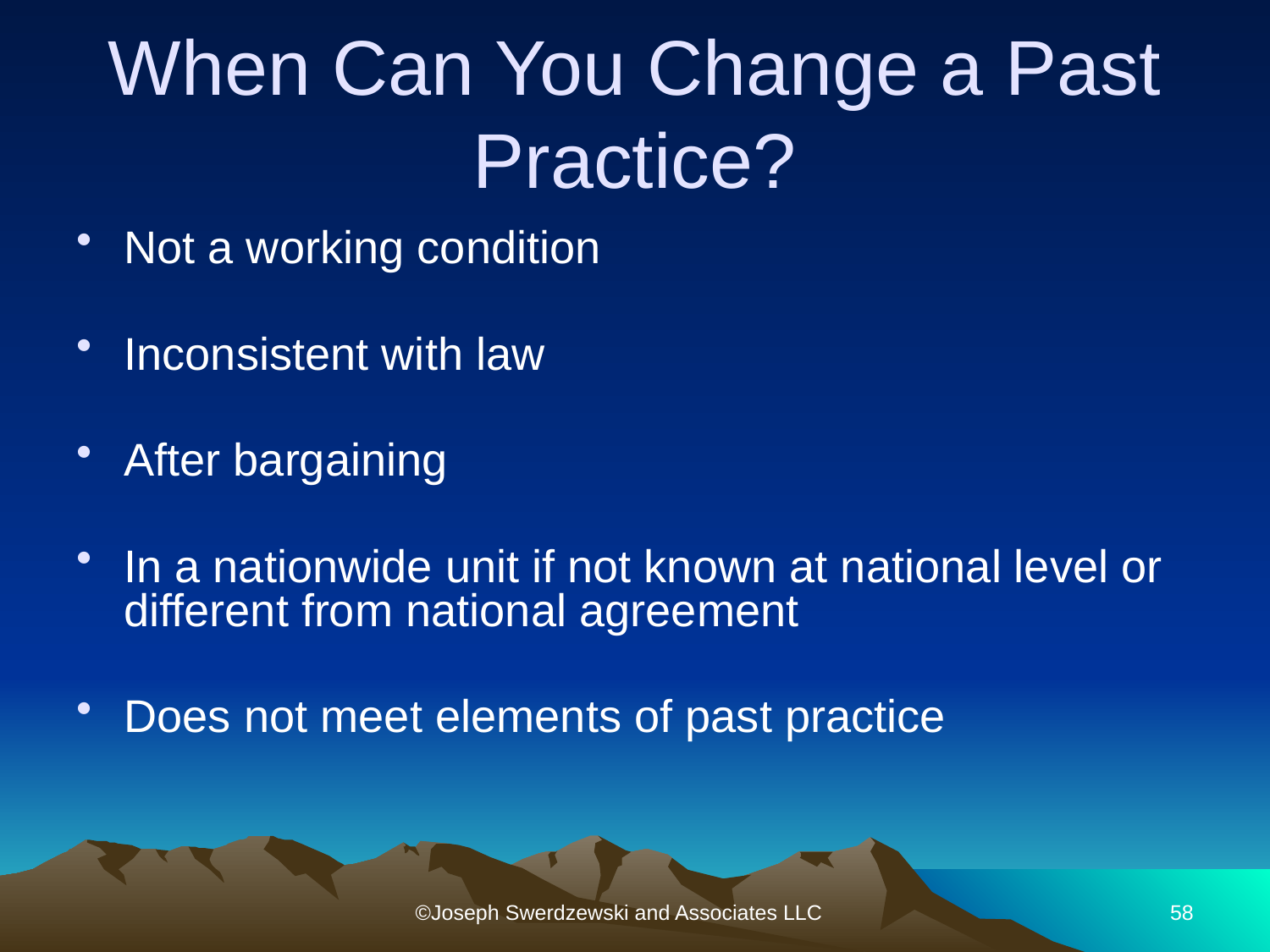

# When Can You Change a Past Practice?
Not a working condition

Inconsistent with law

After bargaining

In a nationwide unit if not known at national level or different from national agreement

Does not meet elements of past practice
©Joseph Swerdzewski and Associates LLC
58